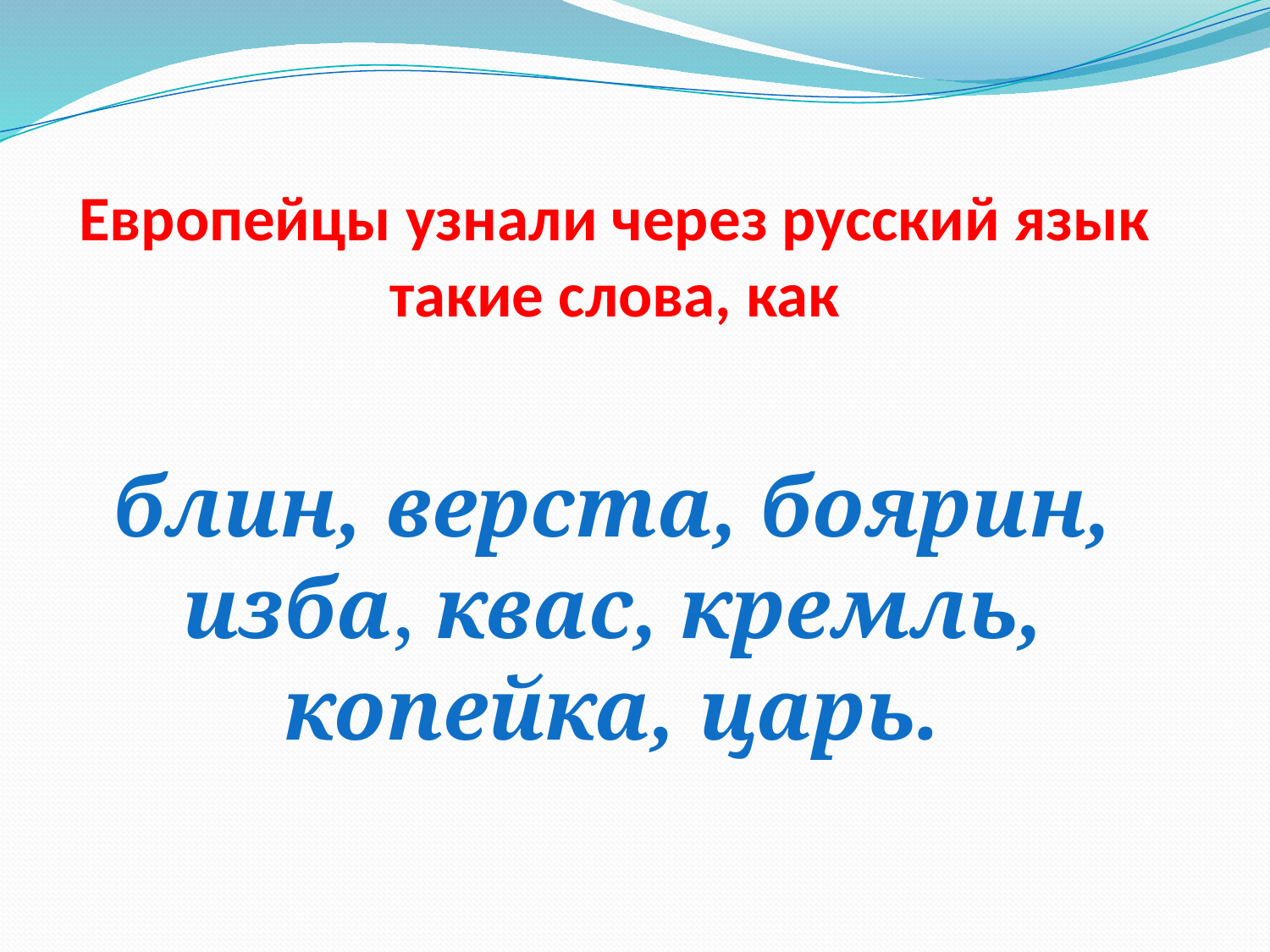

# Европейцы узнали через русский язык такие слова, как
блин, верста, боярин, изба, квас, кремль, копейка, царь.